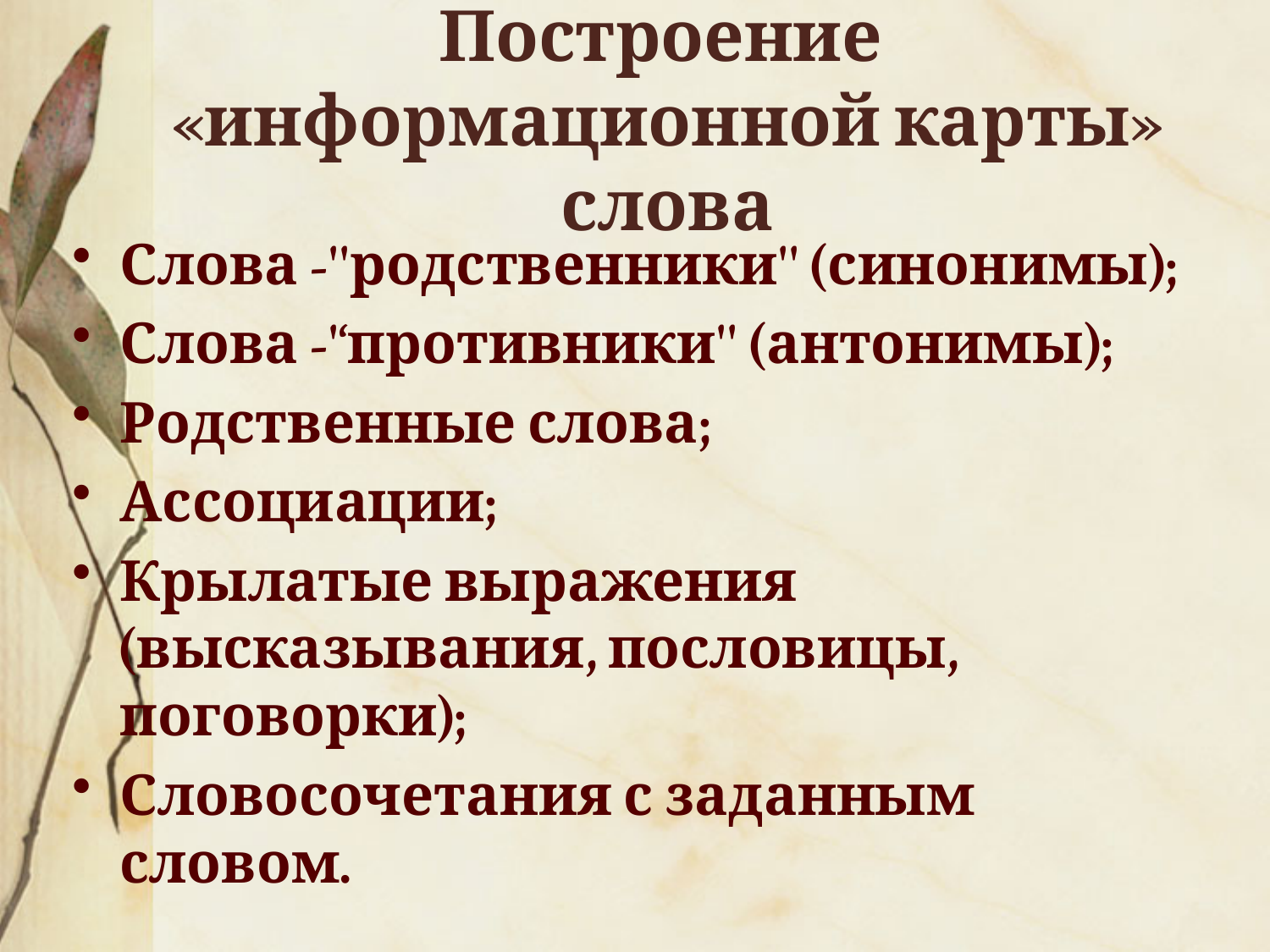

# Построение «информационной карты» слова
Слова -''родственники'' (синонимы);
Слова -'‘противники'' (антонимы);
Родственные слова;
Ассоциации;
Крылатые выражения (высказывания, пословицы, поговорки);
Словосочетания с заданным словом.